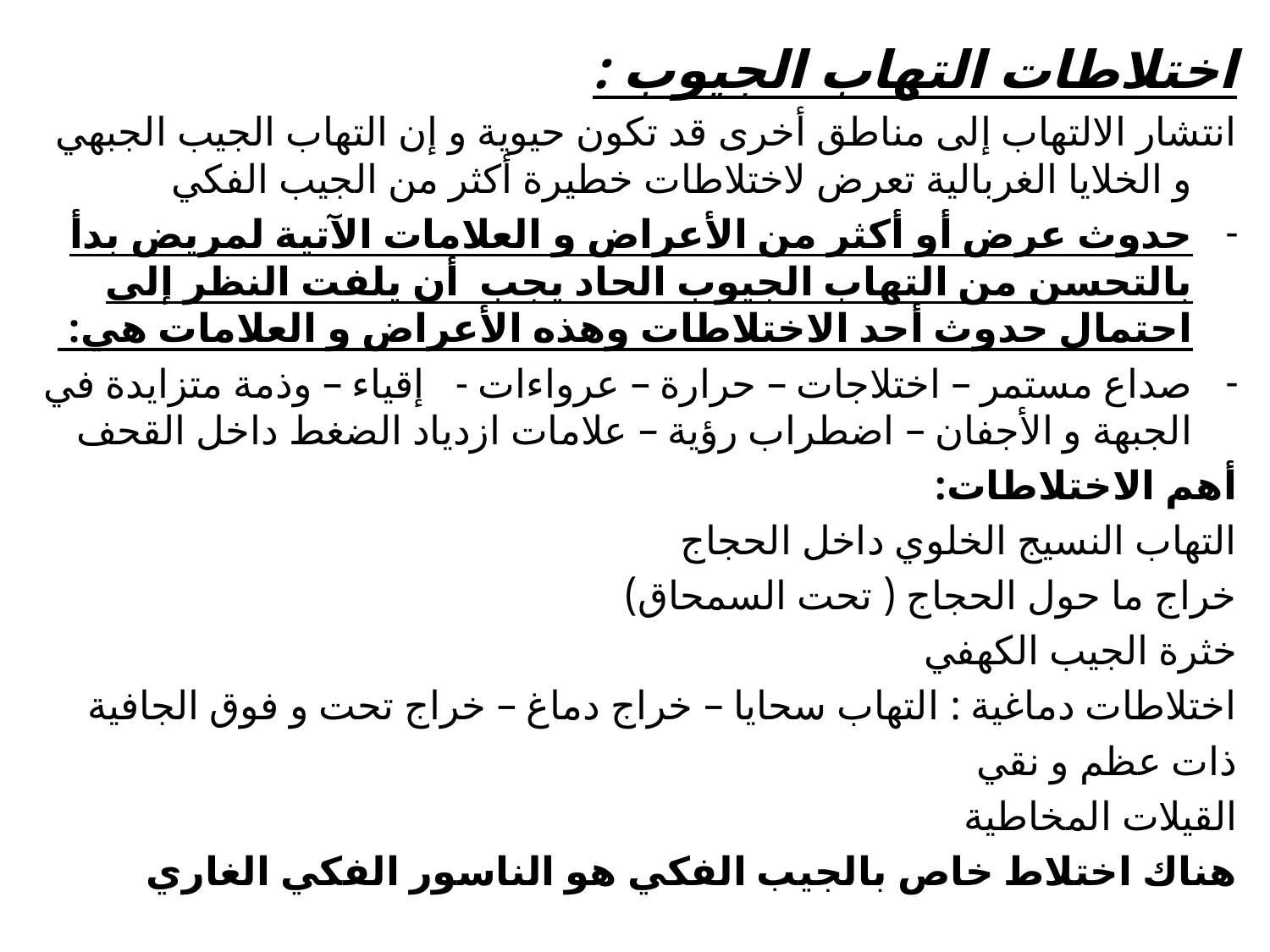

اختلاطات التهاب الجيوب :
انتشار الالتهاب إلى مناطق أخرى قد تكون حيوية و إن التهاب الجيب الجبهي و الخلايا الغربالية تعرض لاختلاطات خطيرة أكثر من الجيب الفكي
حدوث عرض أو أكثر من الأعراض و العلامات الآتية لمريض بدأ بالتحسن من التهاب الجيوب الحاد يجب  أن يلفت النظر إلى احتمال حدوث أحد الاختلاطات وهذه الأعراض و العلامات هي:
صداع مستمر – اختلاجات – حرارة – عرواءات -   إقياء – وذمة متزايدة في الجبهة و الأجفان – اضطراب رؤية – علامات ازدياد الضغط داخل القحف
أهم الاختلاطات:
التهاب النسيج الخلوي داخل الحجاج
خراج ما حول الحجاج ( تحت السمحاق)
خثرة الجيب الكهفي
اختلاطات دماغية : التهاب سحايا – خراج دماغ – خراج تحت و فوق الجافية
ذات عظم و نقي
القيلات المخاطية
هناك اختلاط خاص بالجيب الفكي هو الناسور الفكي الغاري

#